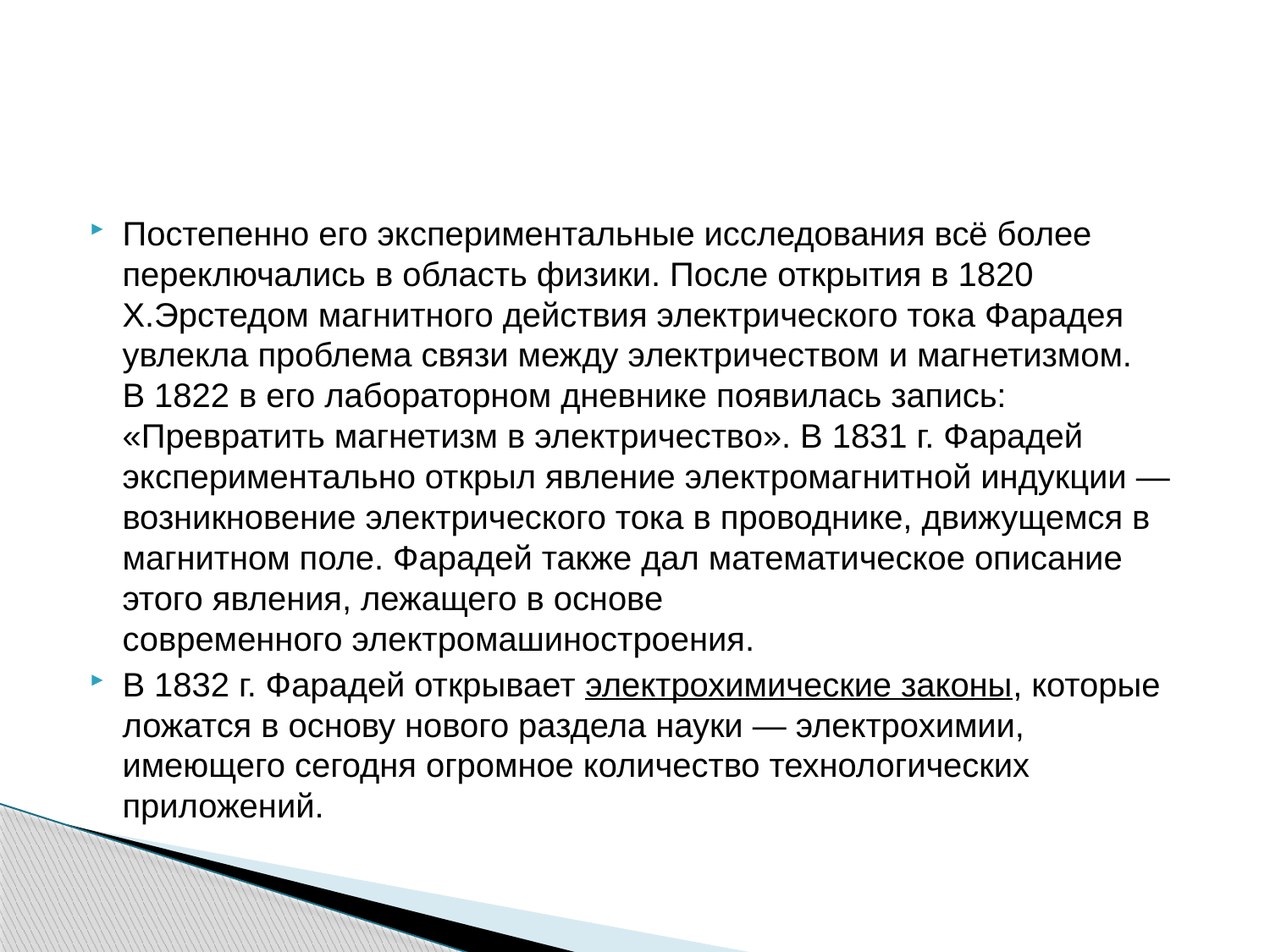

Постепенно его экспериментальные исследования всё более переключались в область физики. После открытия в 1820 Х.Эрстедом магнитного действия электрического тока Фарадея увлекла проблема связи между электричеством и магнетизмом. В 1822 в его лабораторном дневнике появилась запись: «Превратить магнетизм в электричество». В 1831 г. Фарадей экспериментально открыл явление электромагнитной индукции — возникновение электрического тока в проводнике, движущемся в магнитном поле. Фарадей также дал математическое описание этого явления, лежащего в основе современного электромашиностроения.
В 1832 г. Фарадей открывает электрохимические законы, которые ложатся в основу нового раздела науки — электрохимии, имеющего сегодня огромное количество технологических приложений.